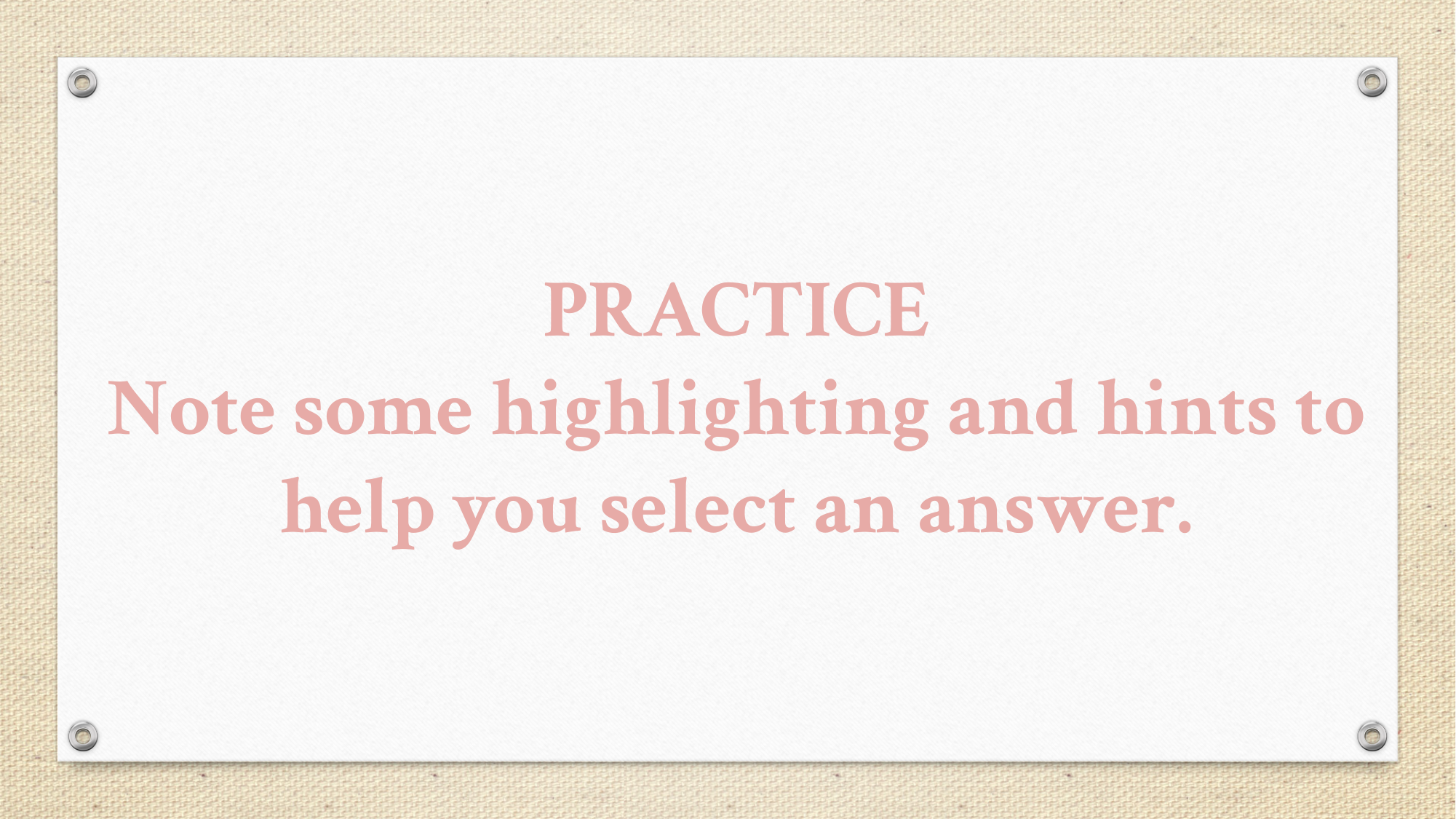

PRACTICE
Note some highlighting and hints to help you select an answer.